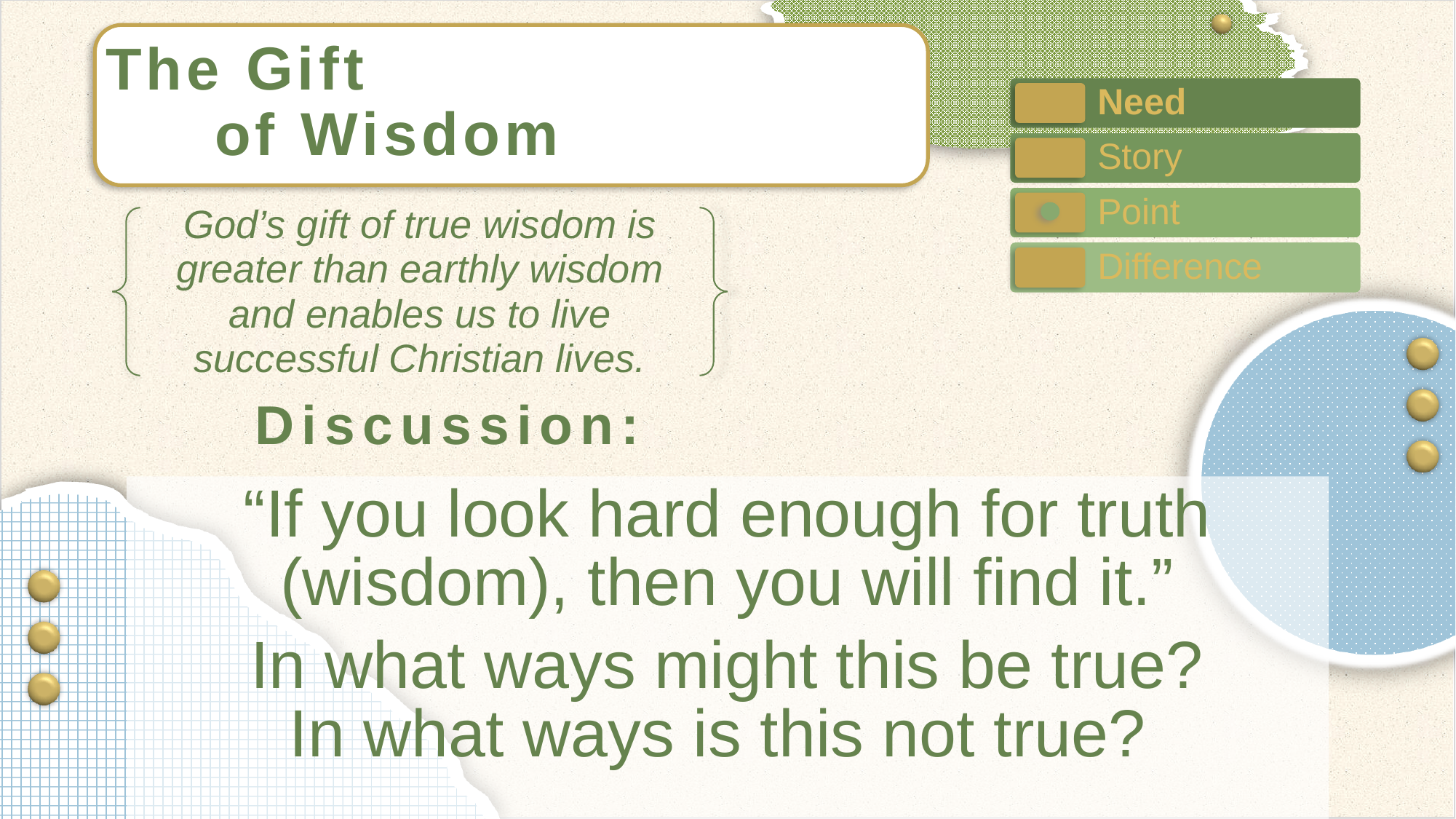

The Gift
	of Wisdom
God’s gift of true wisdom is greater than earthly wisdom and enables us to live successful Christian lives.
“If you look hard enough for truth (wisdom), then you will find it.”
In what ways might this be true?
In what ways is this not true?